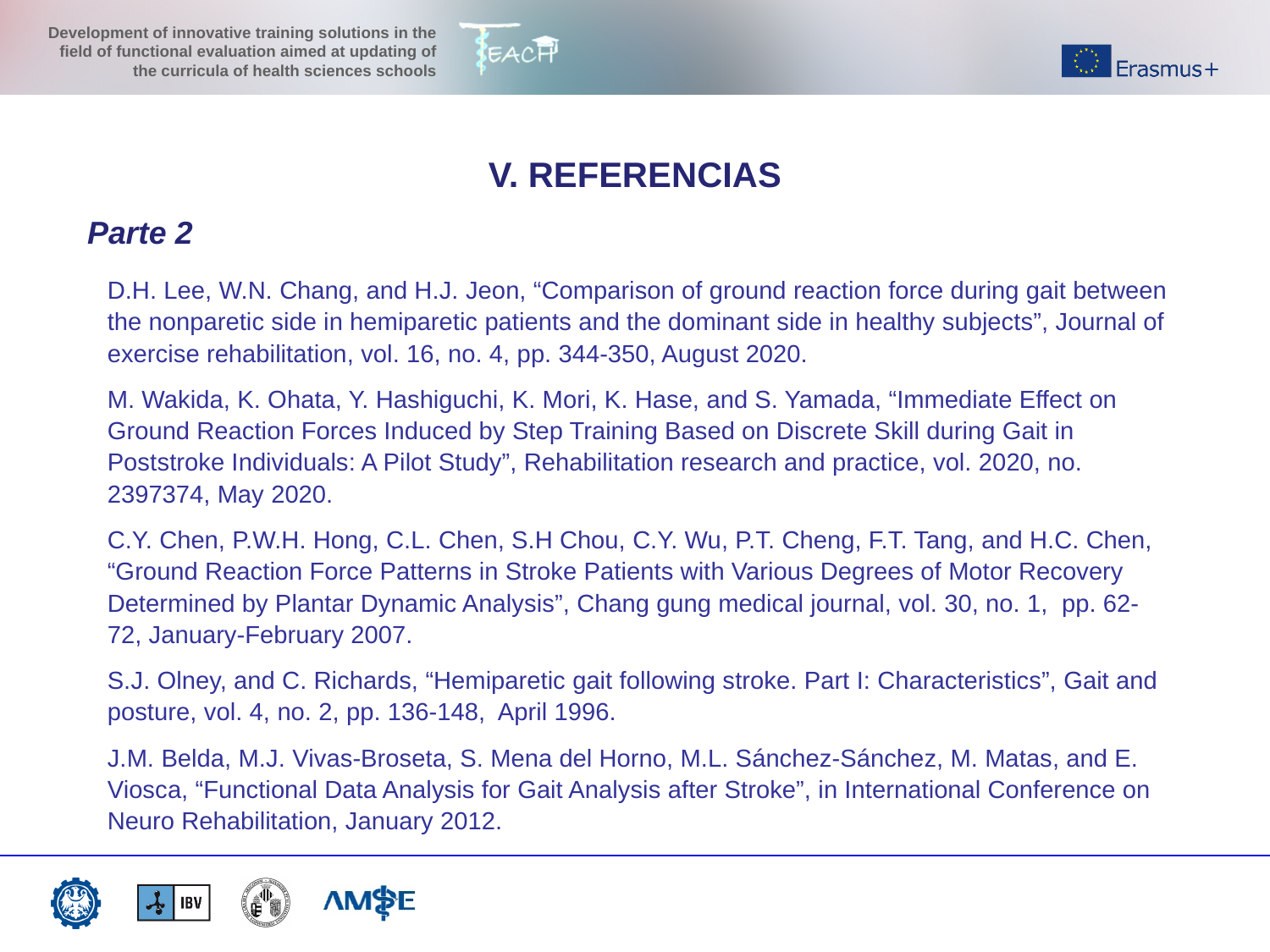

V. REFERENCIAS
Parte 2
D.H. Lee, W.N. Chang, and H.J. Jeon, “Comparison of ground reaction force during gait between the nonparetic side in hemiparetic patients and the dominant side in healthy subjects”, Journal of exercise rehabilitation, vol. 16, no. 4, pp. 344-350, August 2020.
M. Wakida, K. Ohata, Y. Hashiguchi, K. Mori, K. Hase, and S. Yamada, “Immediate Effect on Ground Reaction Forces Induced by Step Training Based on Discrete Skill during Gait in Poststroke Individuals: A Pilot Study”, Rehabilitation research and practice, vol. 2020, no. 2397374, May 2020.
C.Y. Chen, P.W.H. Hong, C.L. Chen, S.H Chou, C.Y. Wu, P.T. Cheng, F.T. Tang, and H.C. Chen, “Ground Reaction Force Patterns in Stroke Patients with Various Degrees of Motor Recovery Determined by Plantar Dynamic Analysis”, Chang gung medical journal, vol. 30, no. 1,  pp. 62-72, January-February 2007.
S.J. Olney, and C. Richards, “Hemiparetic gait following stroke. Part I: Characteristics”, Gait and posture, vol. 4, no. 2, pp. 136-148,  April 1996.
J.M. Belda, M.J. Vivas-Broseta, S. Mena del Horno, M.L. Sánchez-Sánchez, M. Matas, and E. Viosca, “Functional Data Analysis for Gait Analysis after Stroke”, in International Conference on Neuro Rehabilitation, January 2012.